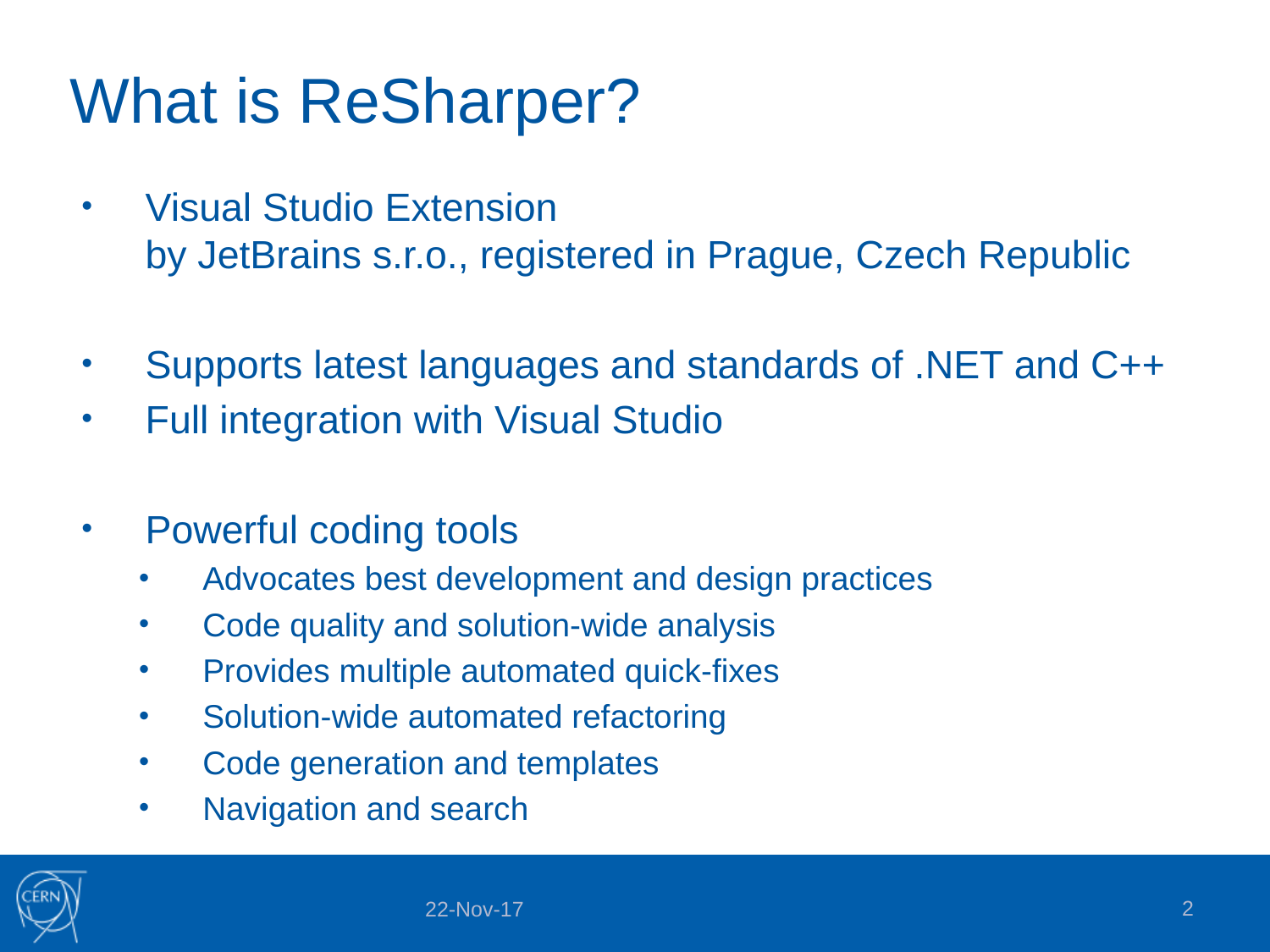

# What is ReSharper?
Visual Studio Extension
by JetBrains s.r.o., registered in Prague, Czech Republic

Supports latest languages and standards of .NET and C++
Full integration with Visual Studio

Powerful coding tools
Advocates best development and design practices
Code quality and solution-wide analysis
Provides multiple automated quick-fixes
Solution-wide automated refactoring
Code generation and templates
Navigation and search
2
22-Nov-17